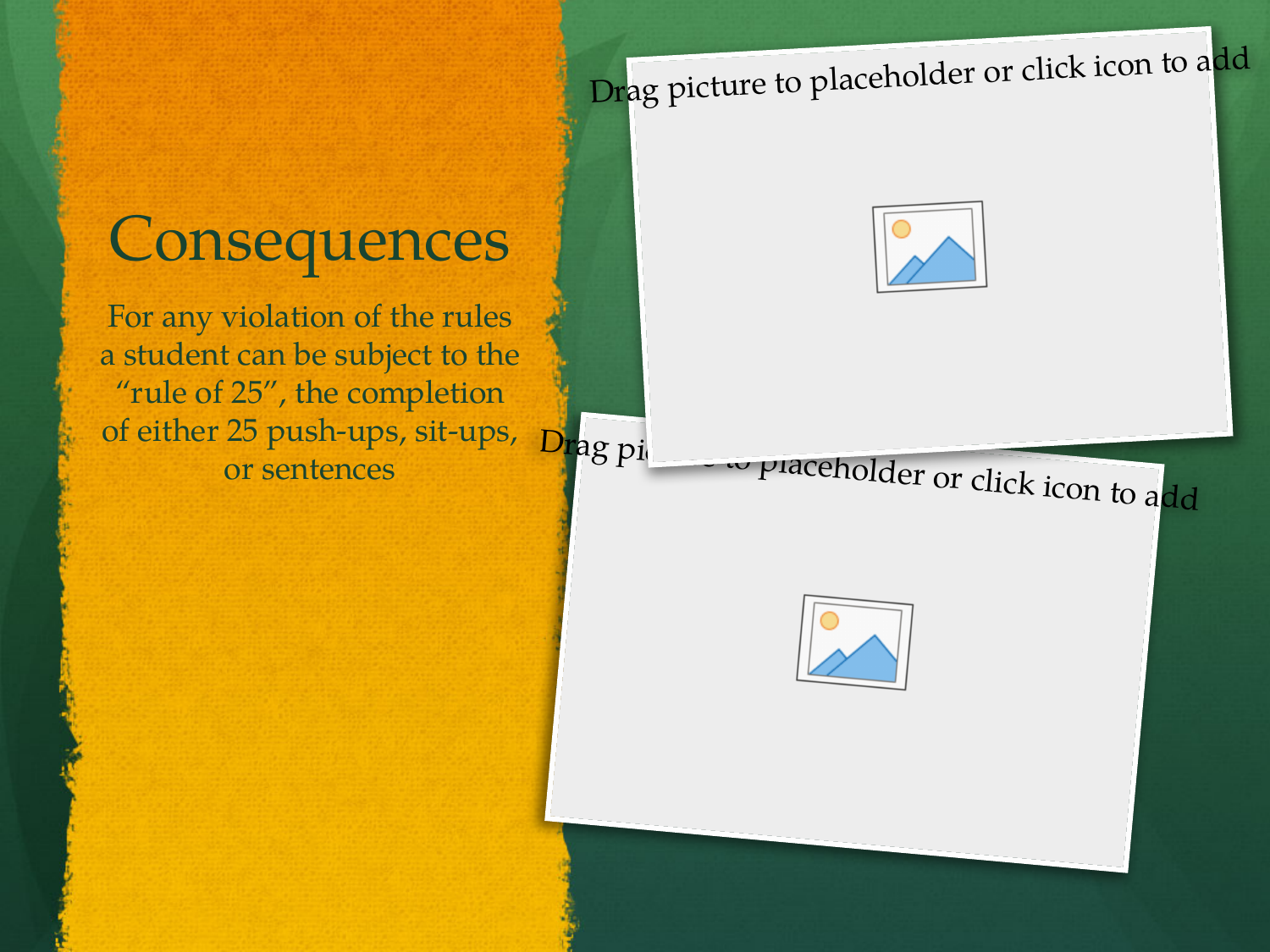

# Consequences
For any violation of the rules a student can be subject to the “rule of 25”, the completion of either 25 push-ups, sit-ups, or sentences